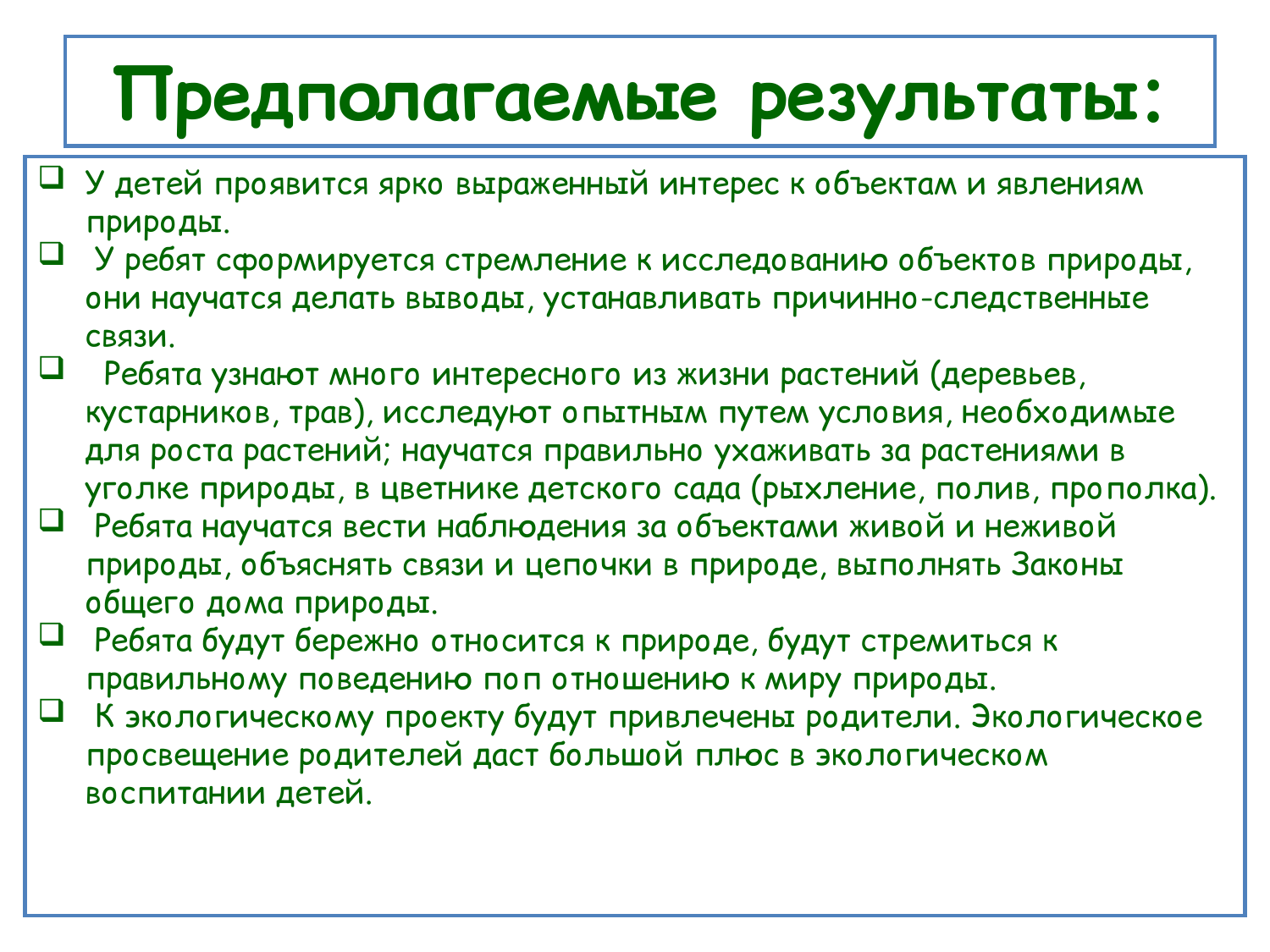

# Предполагаемые результаты:
У детей проявится ярко выраженный интерес к объектам и явлениям природы.
 У ребят сформируется стремление к исследованию объектов природы, они научатся делать выводы, устанавливать причинно-следственные связи.
  Ребята узнают много интересного из жизни растений (деревьев, кустарников, трав), исследуют опытным путем условия, необходимые для роста растений; научатся правильно ухаживать за растениями в уголке природы, в цветнике детского сада (рыхление, полив, прополка).
 Ребята научатся вести наблюдения за объектами живой и неживой природы, объяснять связи и цепочки в природе, выполнять Законы общего дома природы.
 Ребята будут бережно относится к природе, будут стремиться к правильному поведению поп отношению к миру природы.
 К экологическому проекту будут привлечены родители. Экологическое просвещение родителей даст большой плюс в экологическом воспитании детей.